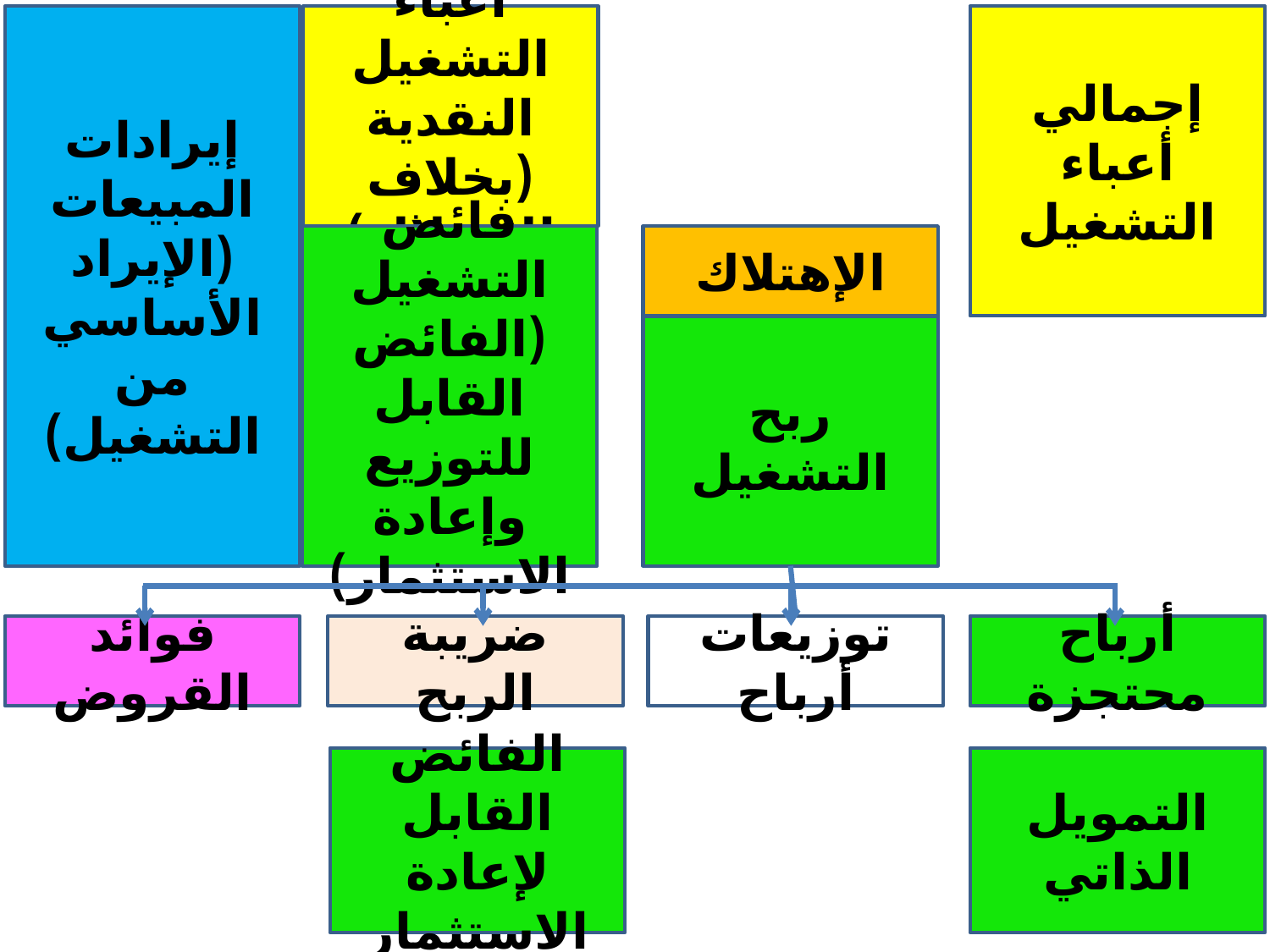

إيرادات المبيعات
(الإيراد الأساسي
من التشغيل)
أعباء التشغيل النقدية (بخلاف الإهتلاك)
إجمالي أعباء التشغيل
فائض التشغيل (الفائض القابل للتوزيع وإعادة الاستثمار)
الإهتلاك
ربح التشغيل
ضريبة الربح
توزيعات أرباح
أرباح محتجزة
فوائد القروض
التمويل الذاتي
الفائض القابل لإعادة الاستثمار